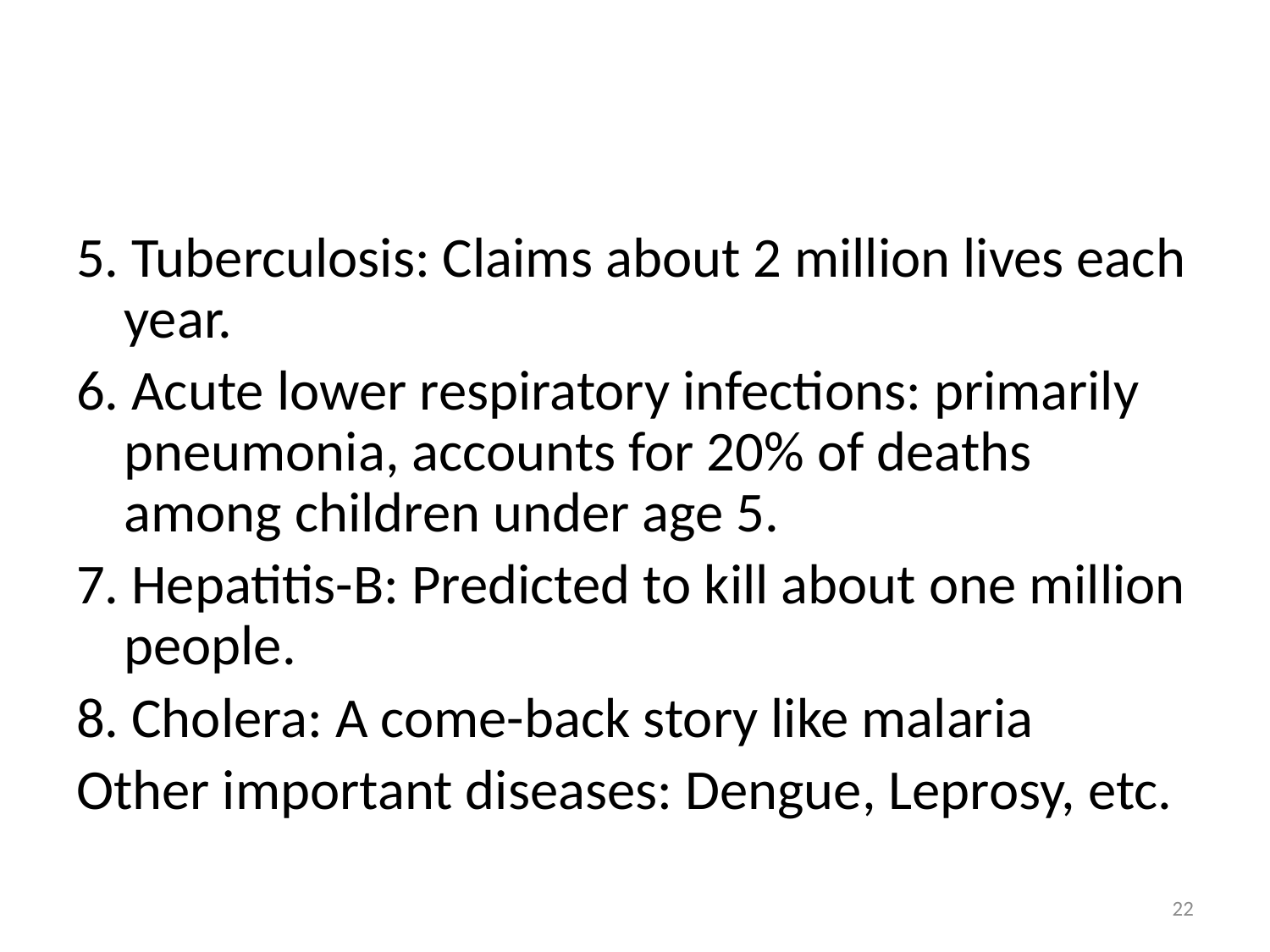

#
5. Tuberculosis: Claims about 2 million lives each year.
6. Acute lower respiratory infections: primarily pneumonia, accounts for 20% of deaths among children under age 5.
7. Hepatitis-B: Predicted to kill about one million people.
8. Cholera: A come-back story like malaria
Other important diseases: Dengue, Leprosy, etc.

22